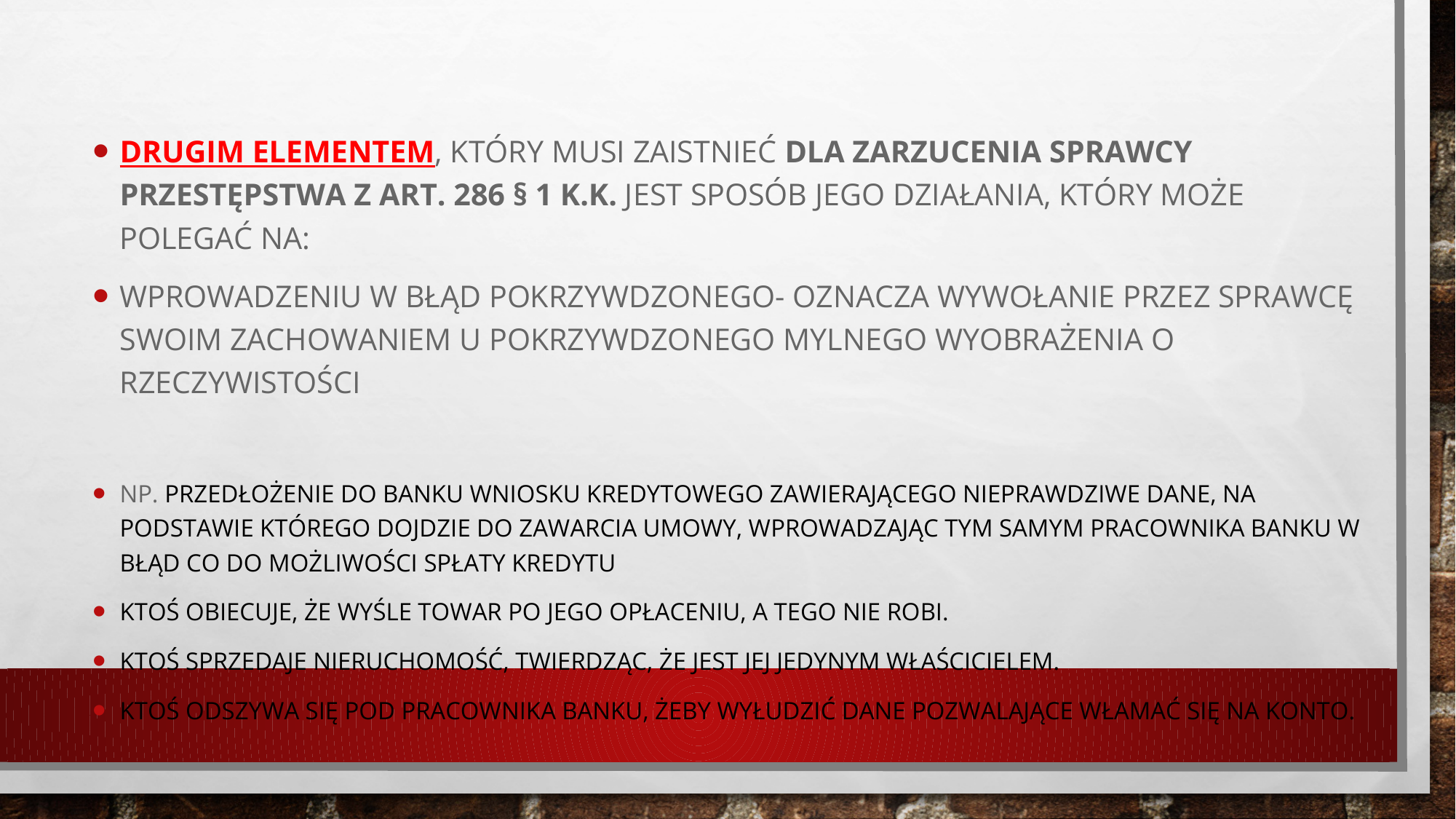

Drugim elementem, który musi zaistnieć dla zarzucenia sprawcy przestępstwa z art. 286 § 1 k.k. jest sposób jego działania, który może polegać na:
wprowadzeniu w błąd pokrzywdzonego- oznacza wywołanie przez sprawcę swoim zachowaniem u pokrzywdzonego mylnego wyobrażenia o rzeczywistości

np. przedłożenie do banku wniosku kredytowego zawierającego nieprawdziwe dane, na podstawie którego dojdzie do zawarcia umowy, wprowadzając tym samym pracownika banku w błąd co do możliwości spłaty kredytu
Ktoś obiecuje, że wyśle towar po jego opłaceniu, a tego nie robi.
Ktoś sprzedaje nieruchomość, twierdząc, że jest jej jedynym właścicielem.
Ktoś odszywa się pod pracownika banku, żeby wyłudzić dane pozwalające włamać się na konto.